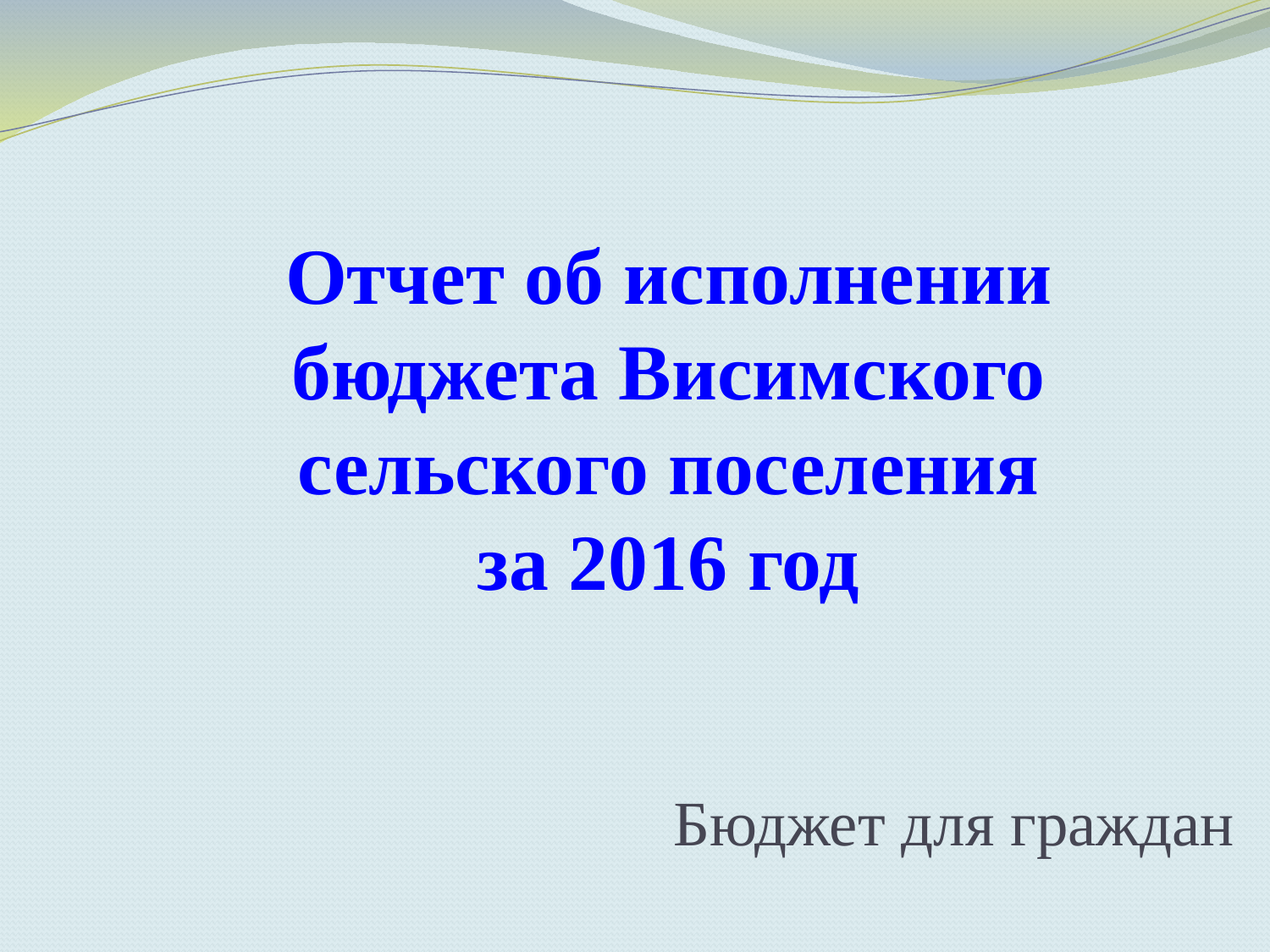

# Отчет об исполнении бюджета Висимского сельского поселения за 2016 год
Бюджет для граждан